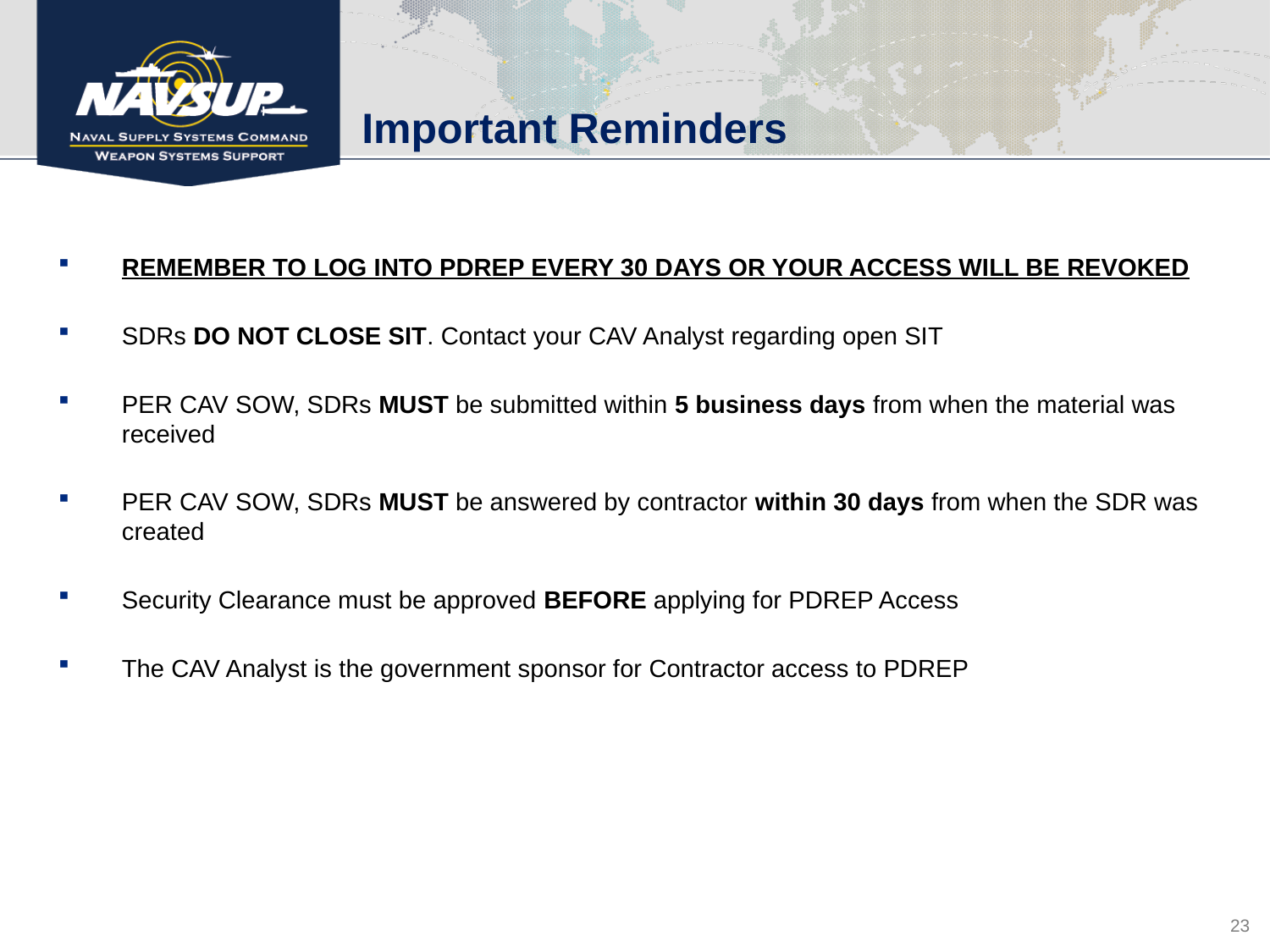

Important Reminders
REMEMBER TO LOG INTO PDREP EVERY 30 DAYS OR YOUR ACCESS WILL BE REVOKED
SDRs DO NOT CLOSE SIT. Contact your CAV Analyst regarding open SIT
PER CAV SOW, SDRs MUST be submitted within 5 business days from when the material was received
PER CAV SOW, SDRs MUST be answered by contractor within 30 days from when the SDR was created
Security Clearance must be approved BEFORE applying for PDREP Access
The CAV Analyst is the government sponsor for Contractor access to PDREP